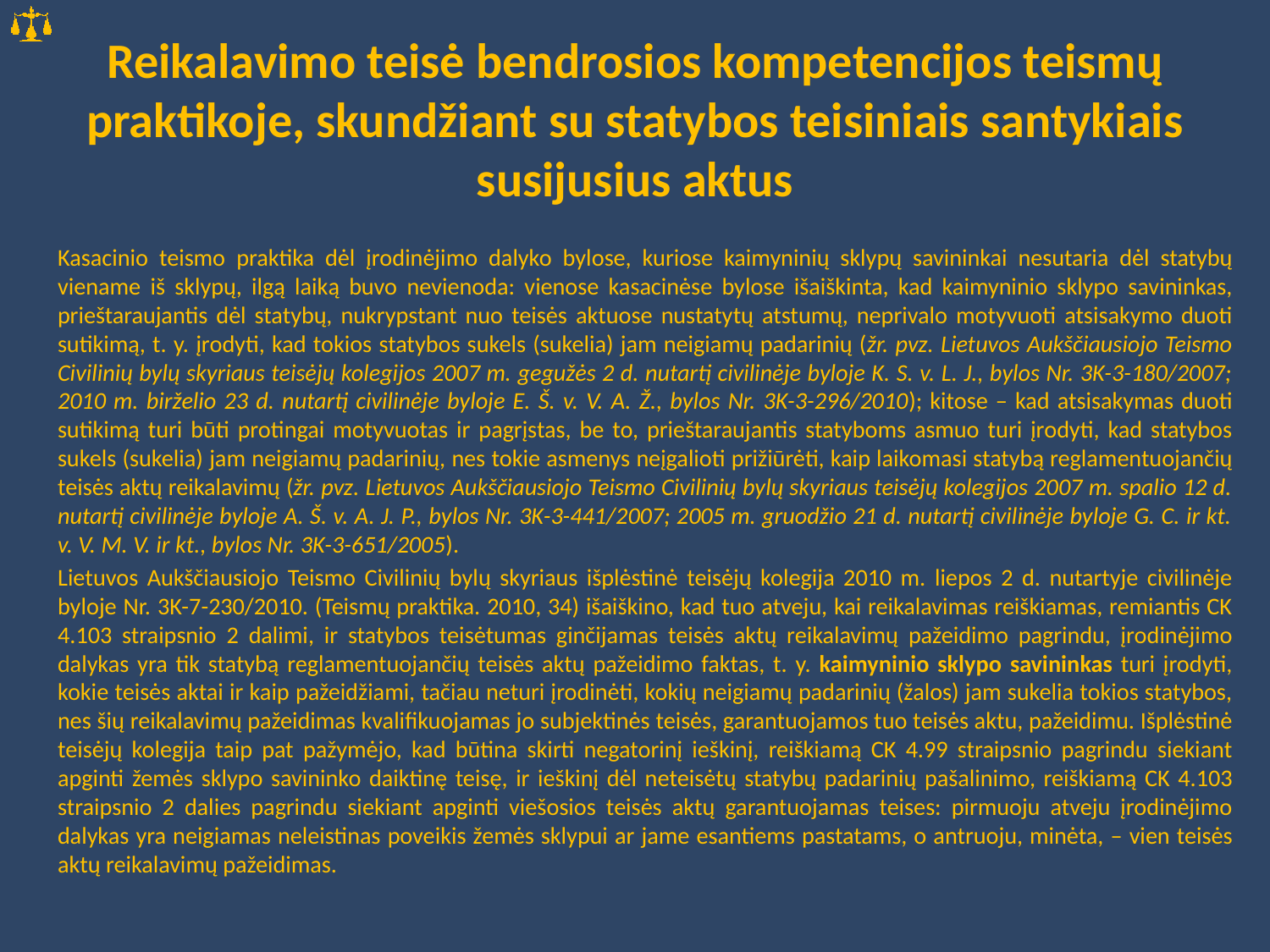

# Reikalavimo teisė bendrosios kompetencijos teismų praktikoje, skundžiant su statybos teisiniais santykiais susijusius aktus
Kasacinio teismo praktika dėl įrodinėjimo dalyko bylose, kuriose kaimyninių sklypų savininkai nesutaria dėl statybų viename iš sklypų, ilgą laiką buvo nevienoda: vienose kasacinėse bylose išaiškinta, kad kaimyninio sklypo savininkas, prieštaraujantis dėl statybų, nukrypstant nuo teisės aktuose nustatytų atstumų, neprivalo motyvuoti atsisakymo duoti sutikimą, t. y. įrodyti, kad tokios statybos sukels (sukelia) jam neigiamų padarinių (žr. pvz. Lietuvos Aukščiausiojo Teismo Civilinių bylų skyriaus teisėjų kolegijos 2007 m. gegužės 2 d. nutartį civilinėje byloje K. S. v. L. J., bylos Nr. 3K-3-180/2007; 2010 m. birželio 23 d. nutartį civilinėje byloje E. Š. v. V. A. Ž., bylos Nr. 3K-3-296/2010); kitose – kad atsisakymas duoti sutikimą turi būti protingai motyvuotas ir pagrįstas, be to, prieštaraujantis statyboms asmuo turi įrodyti, kad statybos sukels (sukelia) jam neigiamų padarinių, nes tokie asmenys neįgalioti prižiūrėti, kaip laikomasi statybą reglamentuojančių teisės aktų reikalavimų (žr. pvz. Lietuvos Aukščiausiojo Teismo Civilinių bylų skyriaus teisėjų kolegijos 2007 m. spalio 12 d. nutartį civilinėje byloje A. Š. v. A. J. P., bylos Nr. 3K-3-441/2007; 2005 m. gruodžio 21 d. nutartį civilinėje byloje G. C. ir kt. v. V. M. V. ir kt., bylos Nr. 3K-3-651/2005).
Lietuvos Aukščiausiojo Teismo Civilinių bylų skyriaus išplėstinė teisėjų kolegija 2010 m. liepos 2 d. nutartyje civilinėje byloje Nr. 3K-7-230/2010. (Teismų praktika. 2010, 34) išaiškino, kad tuo atveju, kai reikalavimas reiškiamas, remiantis CK 4.103 straipsnio 2 dalimi, ir statybos teisėtumas ginčijamas teisės aktų reikalavimų pažeidimo pagrindu, įrodinėjimo dalykas yra tik statybą reglamentuojančių teisės aktų pažeidimo faktas, t. y. kaimyninio sklypo savininkas turi įrodyti, kokie teisės aktai ir kaip pažeidžiami, tačiau neturi įrodinėti, kokių neigiamų padarinių (žalos) jam sukelia tokios statybos, nes šių reikalavimų pažeidimas kvalifikuojamas jo subjektinės teisės, garantuojamos tuo teisės aktu, pažeidimu. Išplėstinė teisėjų kolegija taip pat pažymėjo, kad būtina skirti negatorinį ieškinį, reiškiamą CK 4.99 straipsnio pagrindu siekiant apginti žemės sklypo savininko daiktinę teisę, ir ieškinį dėl neteisėtų statybų padarinių pašalinimo, reiškiamą CK 4.103 straipsnio 2 dalies pagrindu siekiant apginti viešosios teisės aktų garantuojamas teises: pirmuoju atveju įrodinėjimo dalykas yra neigiamas neleistinas poveikis žemės sklypui ar jame esantiems pastatams, o antruoju, minėta, – vien teisės aktų reikalavimų pažeidimas.